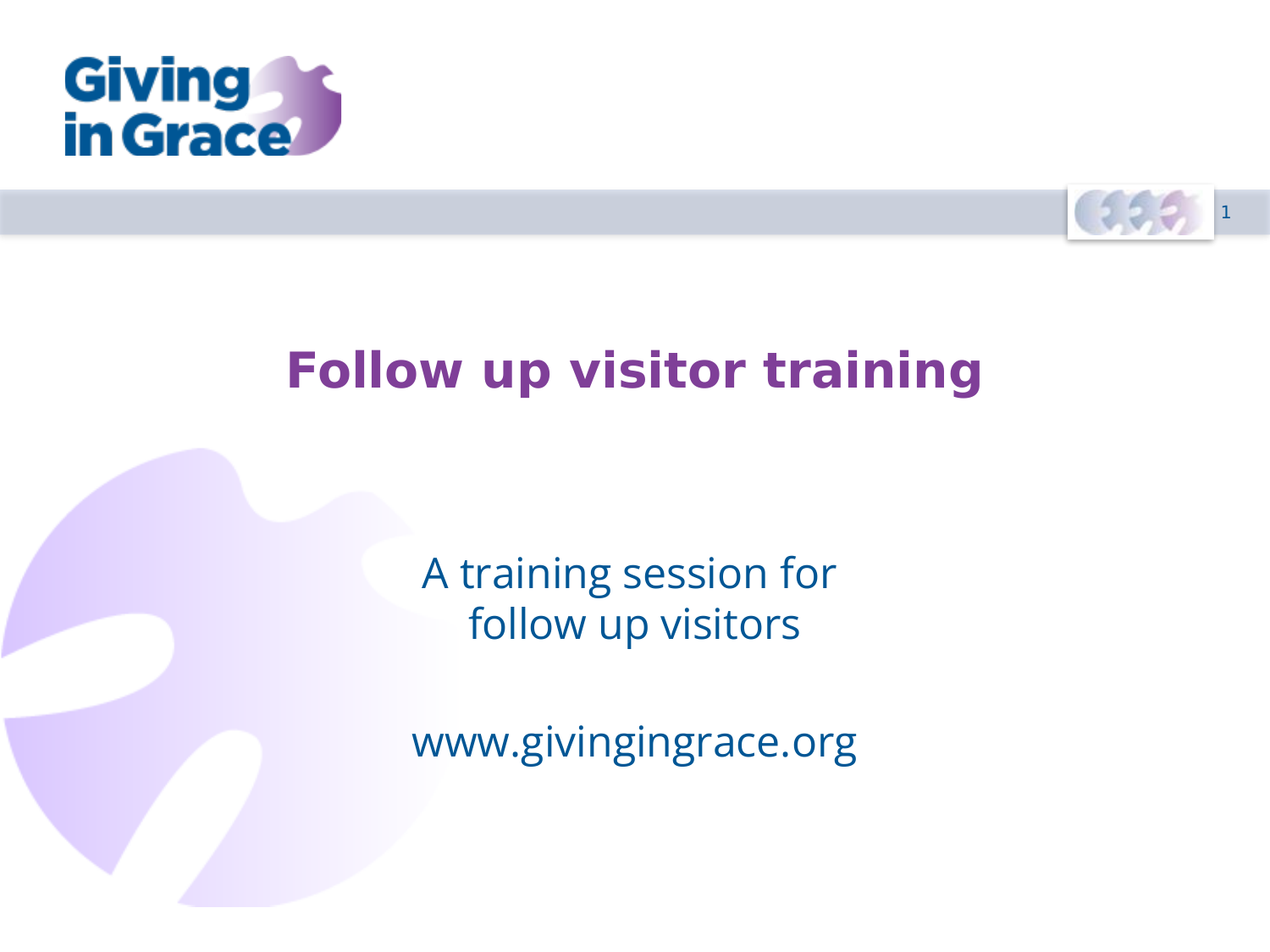

# Follow up visitor training
A training session for
follow up visitors

www.givingingrace.org